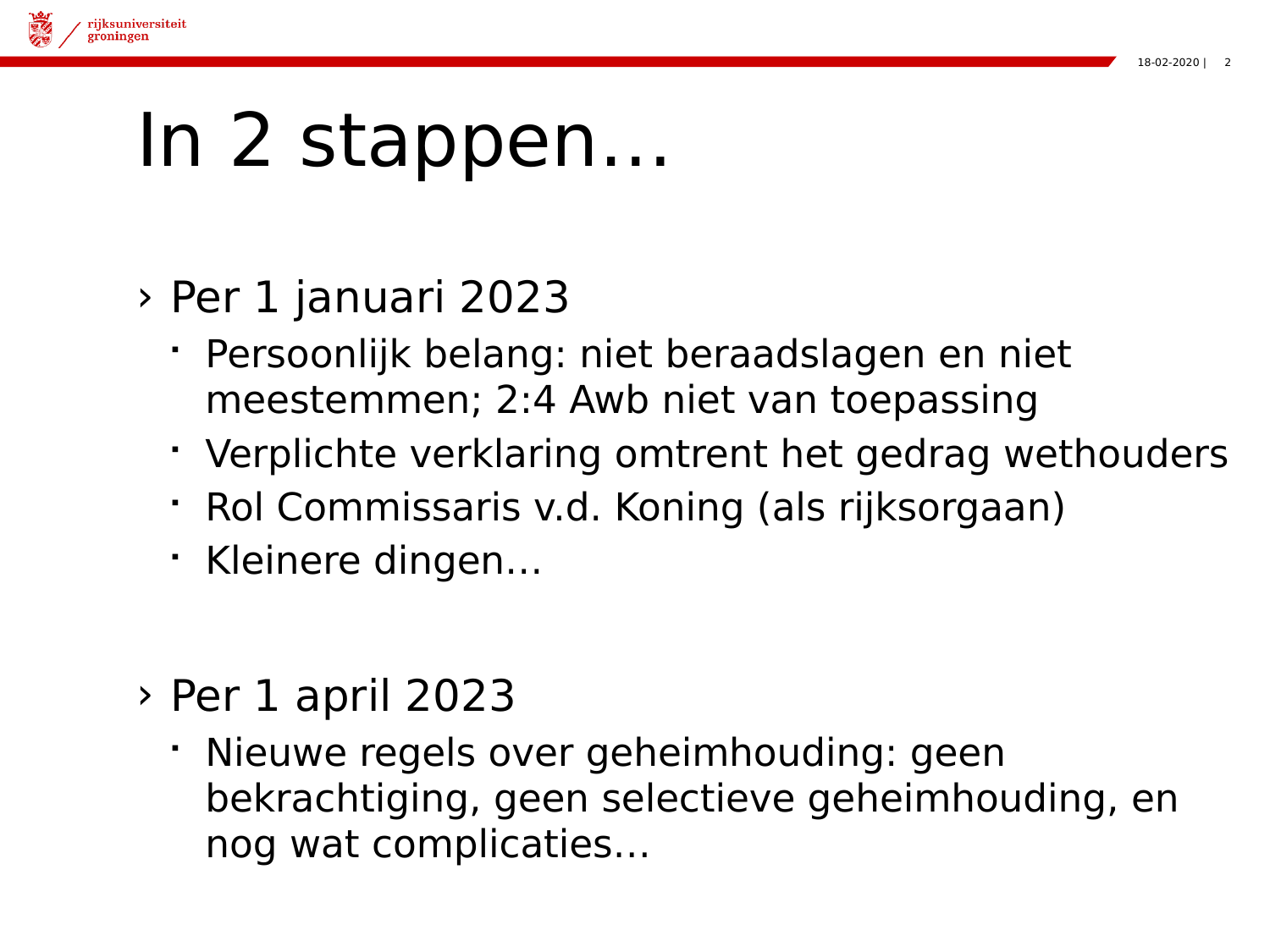

# In 2 stappen…

Per 1 januari 2023
Persoonlijk belang: niet beraadslagen en niet meestemmen; 2:4 Awb niet van toepassing
Verplichte verklaring omtrent het gedrag wethouders
Rol Commissaris v.d. Koning (als rijksorgaan)
Kleinere dingen…

Per 1 april 2023
Nieuwe regels over geheimhouding: geen bekrachtiging, geen selectieve geheimhouding, en nog wat complicaties…